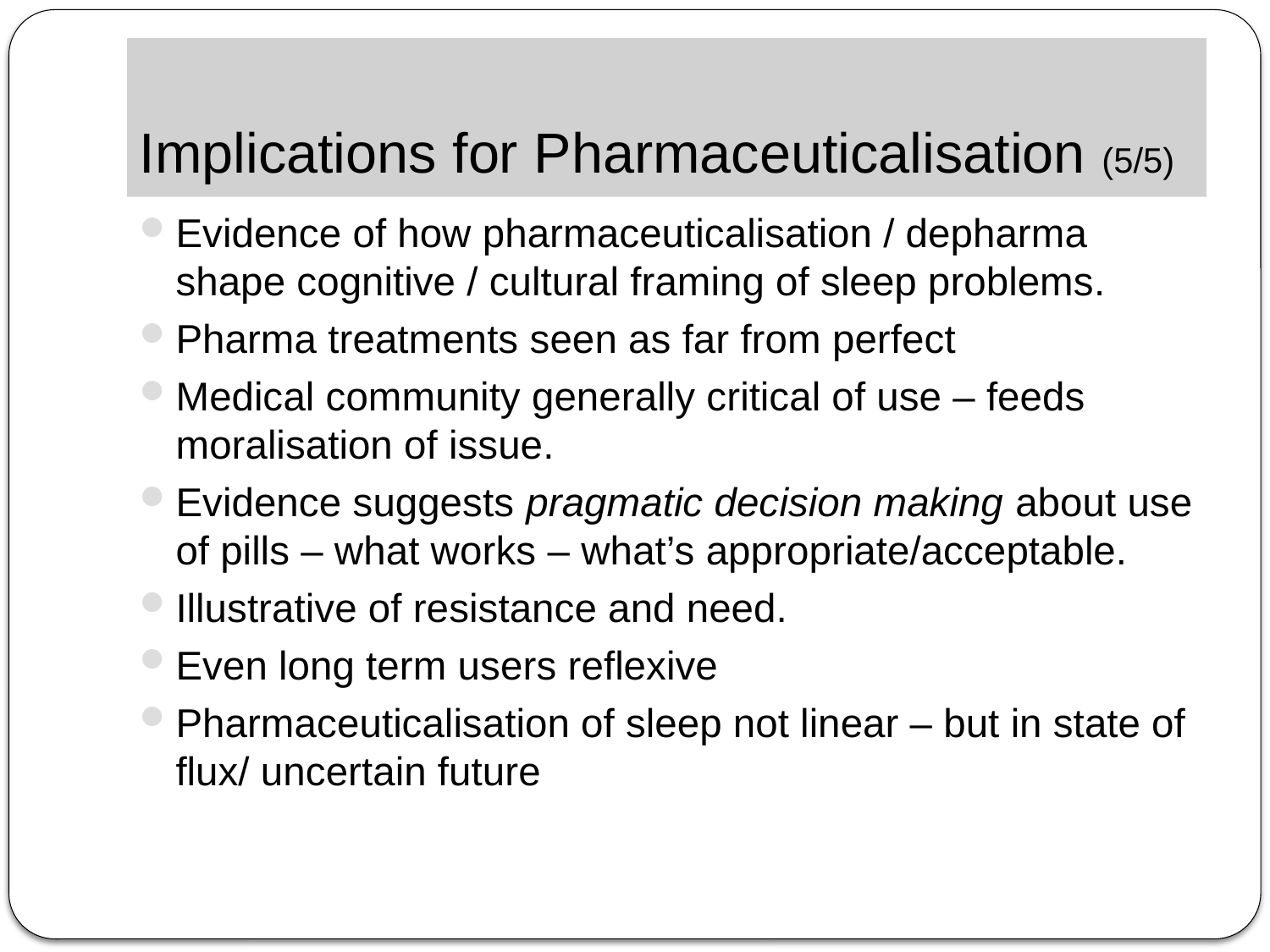

# Implications for Pharmaceuticalisation (5/5)
Evidence of how pharmaceuticalisation / depharma shape cognitive / cultural framing of sleep problems.
Pharma treatments seen as far from perfect
Medical community generally critical of use – feeds moralisation of issue.
Evidence suggests pragmatic decision making about use of pills – what works – what’s appropriate/acceptable.
Illustrative of resistance and need.
Even long term users reflexive
Pharmaceuticalisation of sleep not linear – but in state of flux/ uncertain future